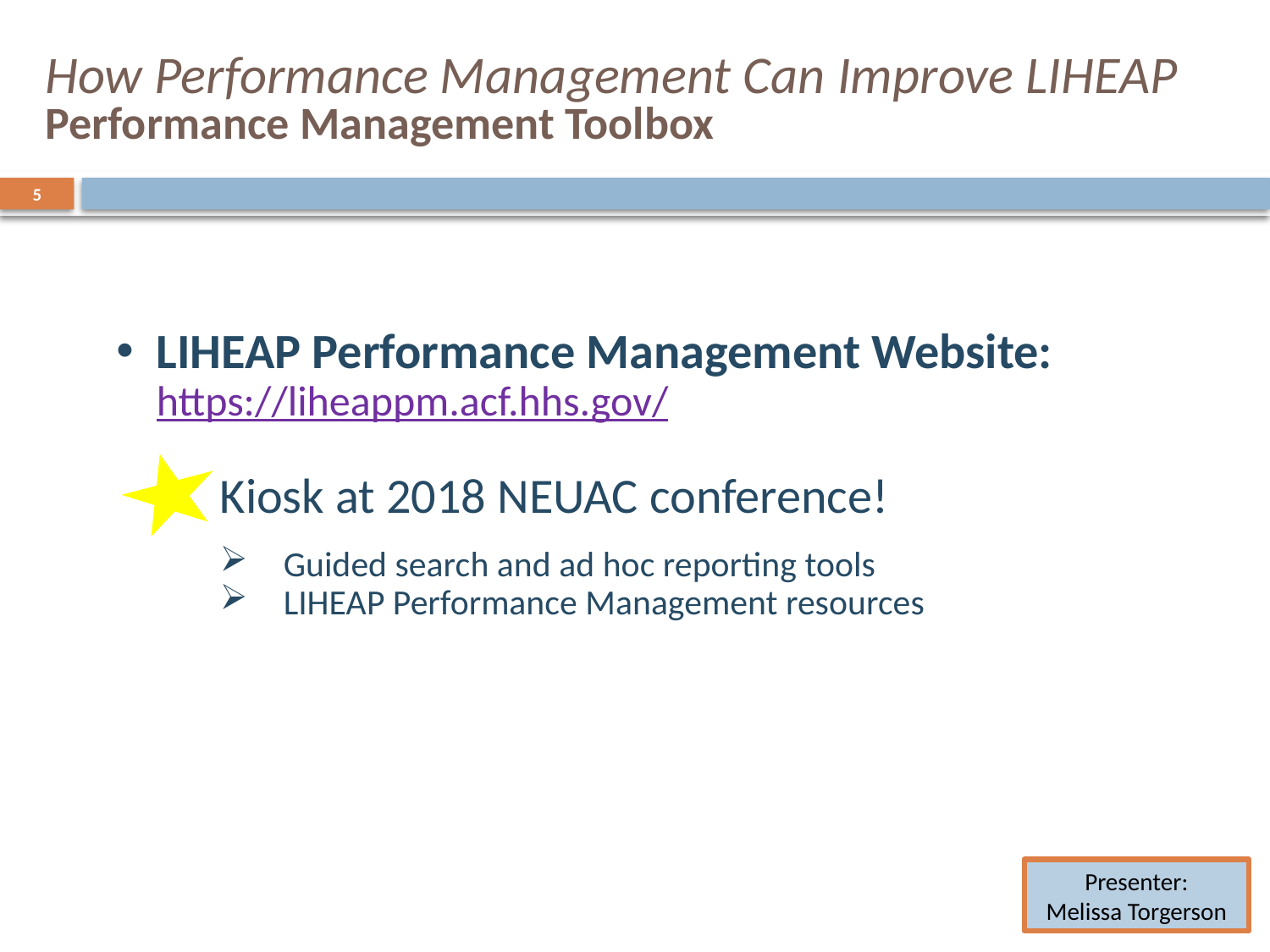

# How Performance Management Can Improve LIHEAP Performance Management Toolbox
5

LIHEAP Performance Management Website:
https://liheappm.acf.hhs.gov/

Kiosk at 2018 NEUAC conference!

Guided search and ad hoc reporting tools
LIHEAP Performance Management resources

Presenter:
Melissa Torgerson